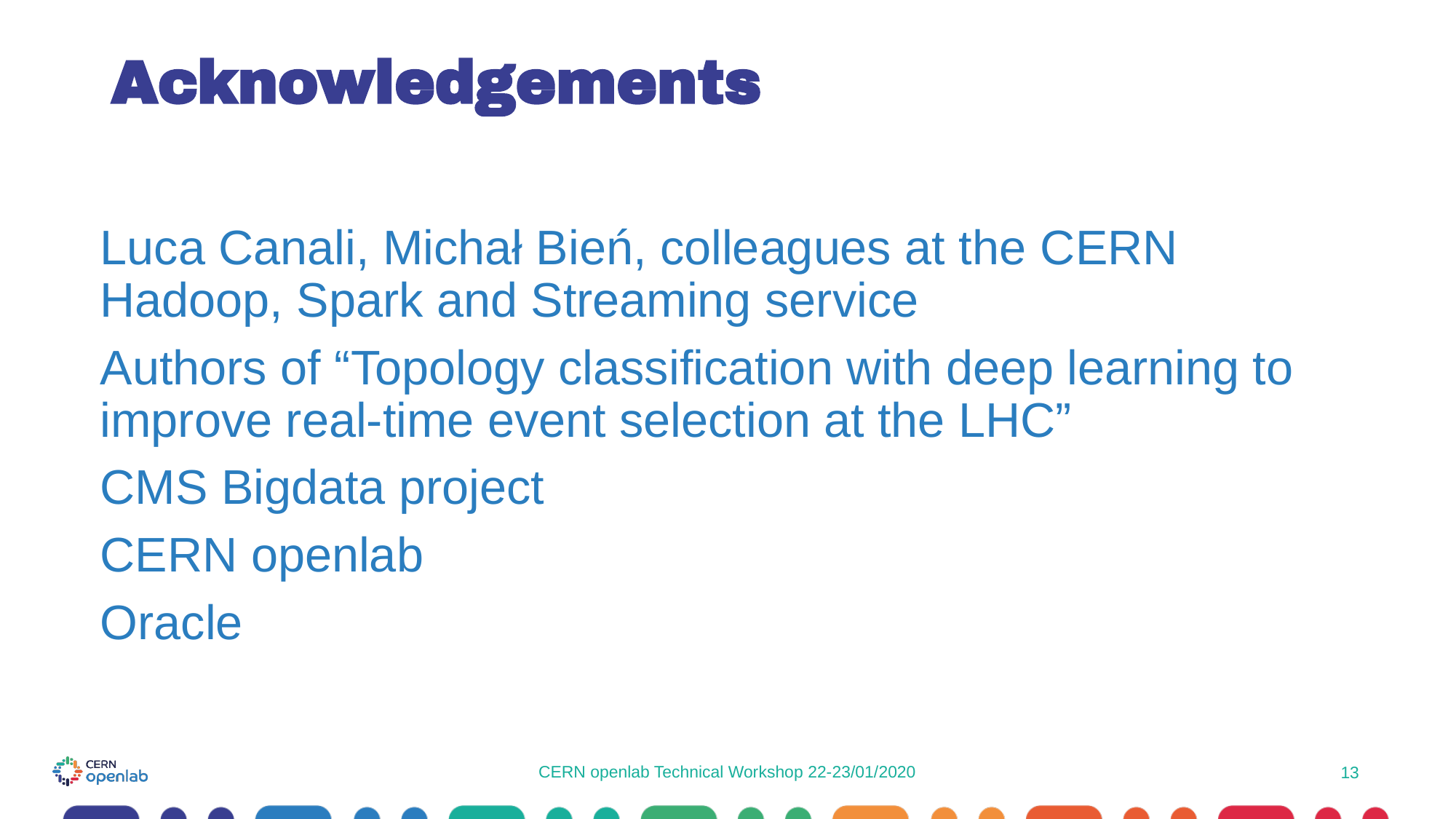

# Acknowledgements
Luca Canali, Michał Bień, colleagues at the CERN Hadoop, Spark and Streaming service
Authors of “Topology classification with deep learning to improve real-time event selection at the LHC”
CMS Bigdata project
CERN openlab
Oracle

CERN openlab Technical Workshop 22-23/01/2020